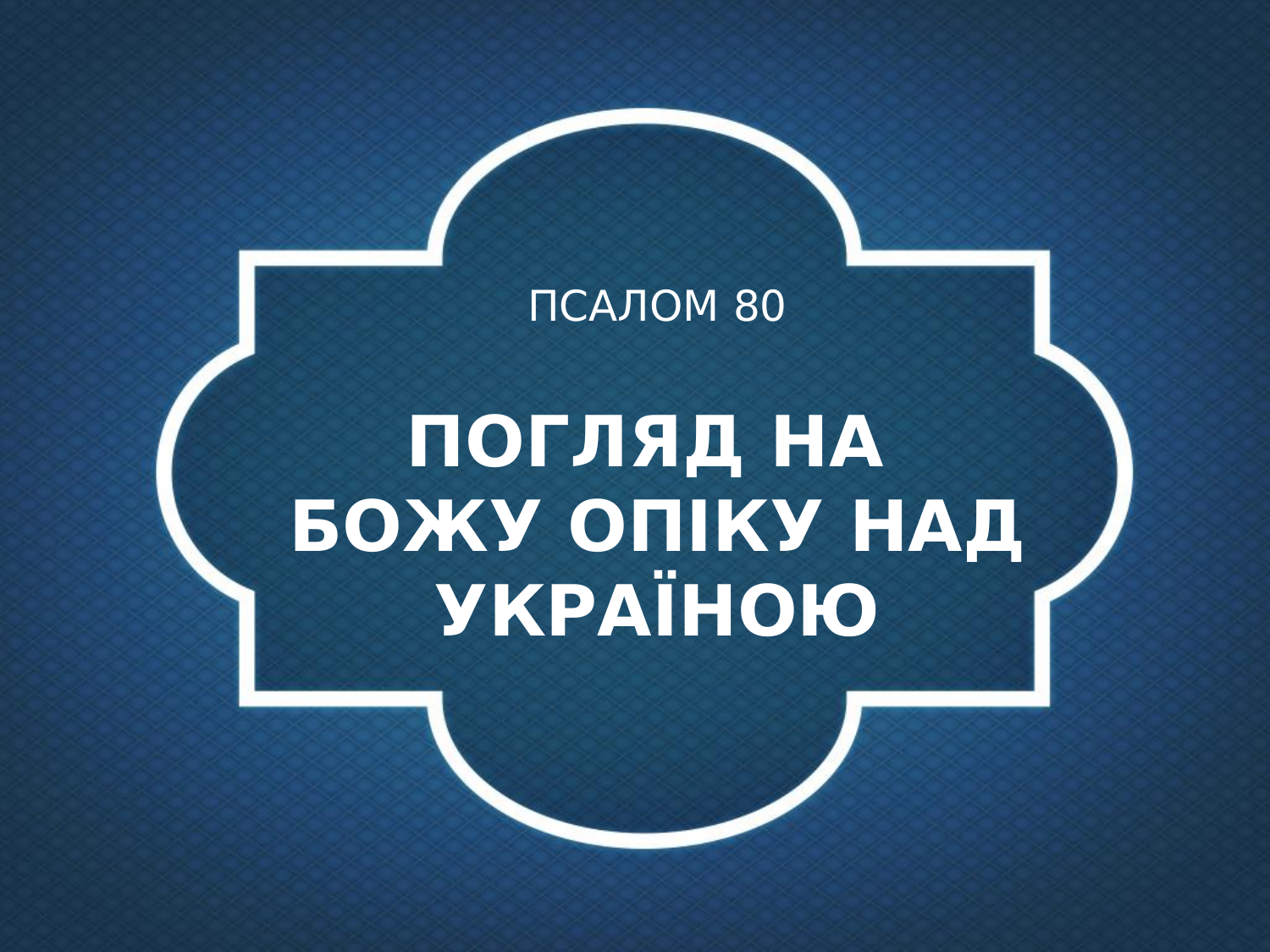

# ПСАЛОМ 80
ПОГЛЯД НА
БОЖУ ОПІКУ НАД УКРАЇНОЮ